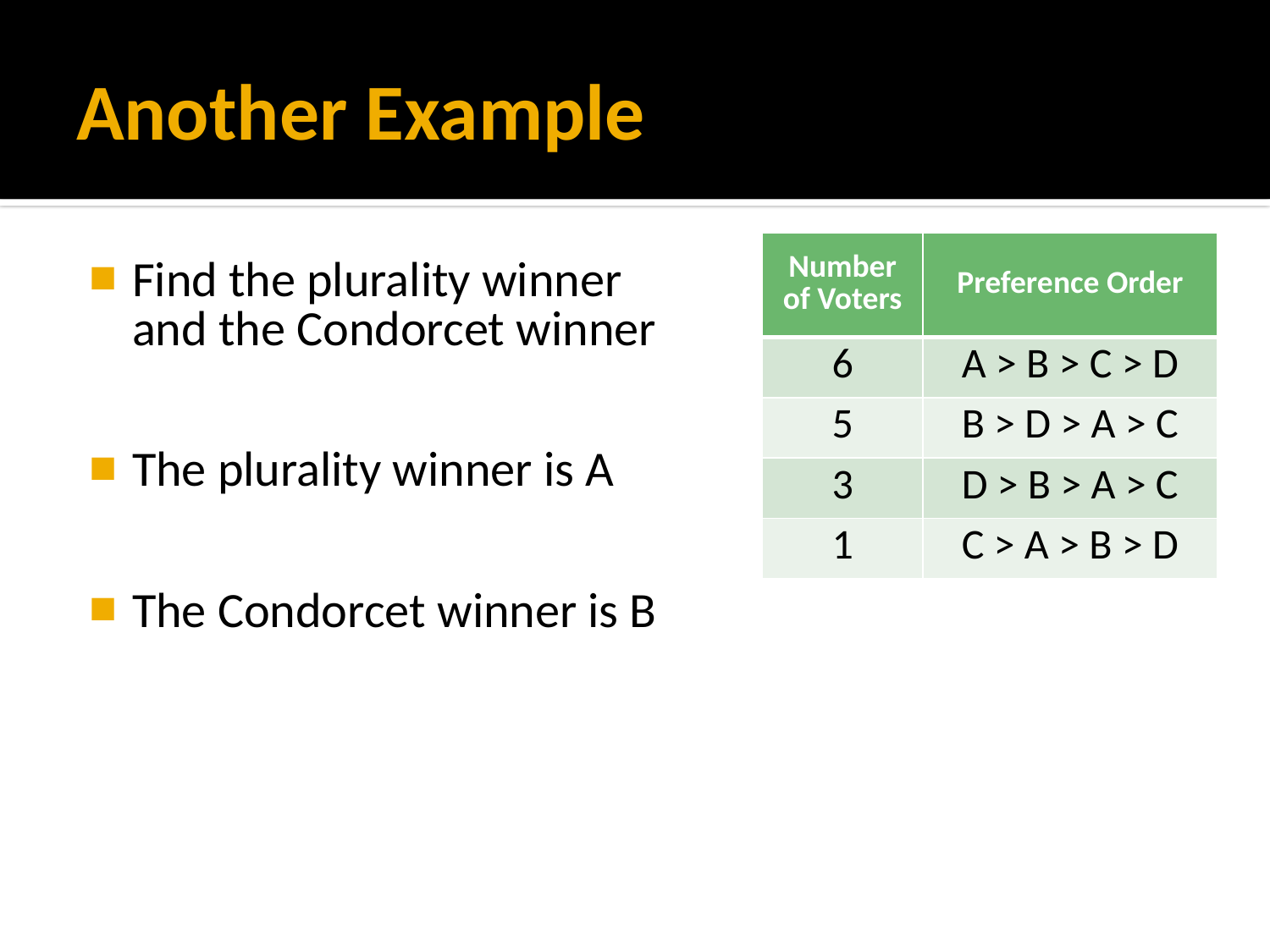

# Another Example
| Number of Voters | Preference Order |
| --- | --- |
| 6 | A > B > C > D |
| 5 | B > D > A > C |
| 3 | D > B > A > C |
| 1 | C > A > B > D |
Find the plurality winner and the Condorcet winner

The plurality winner is A

The Condorcet winner is B